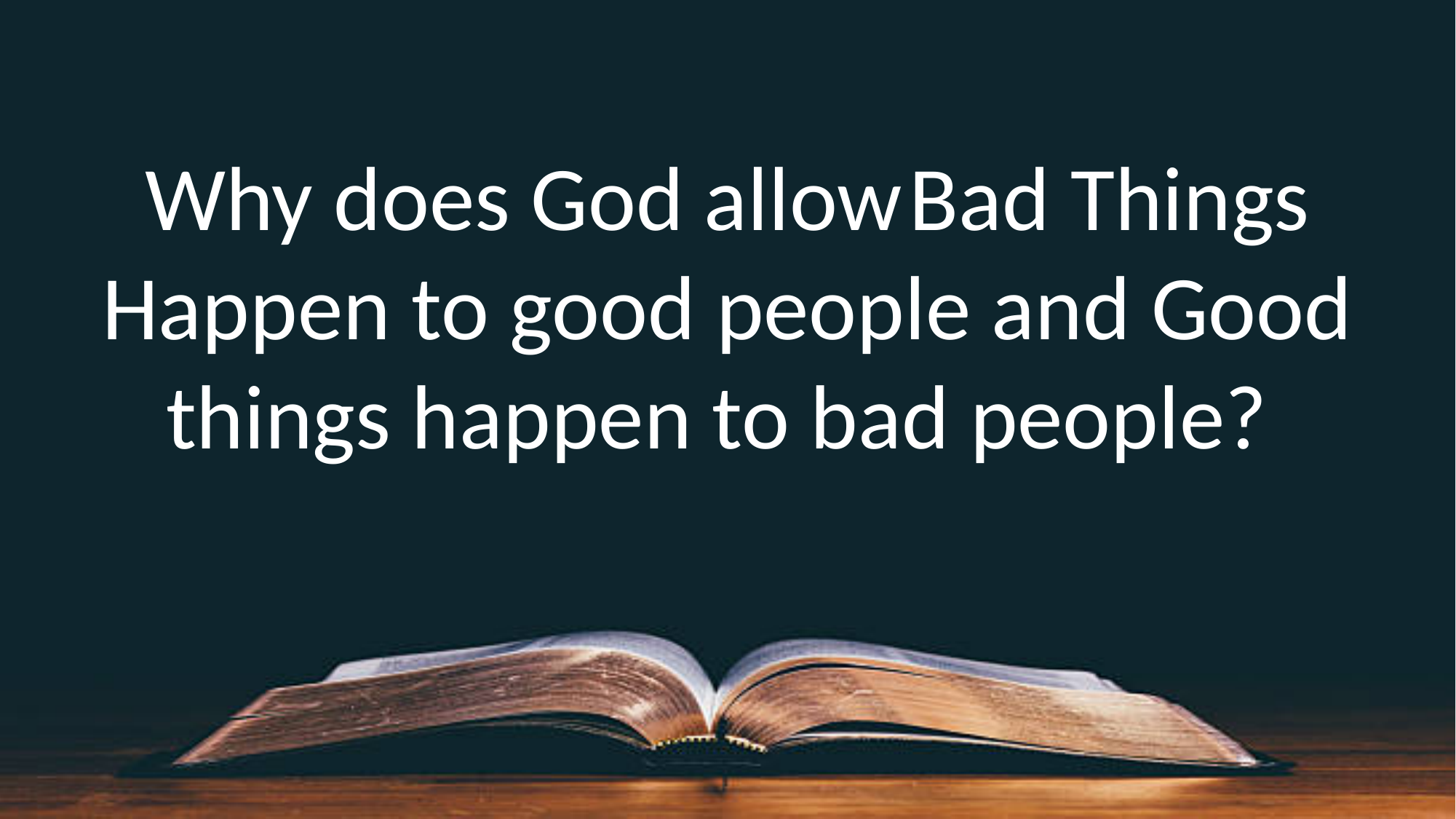

Why does God allow Bad Things Happen to good people and Good things happen to bad people?